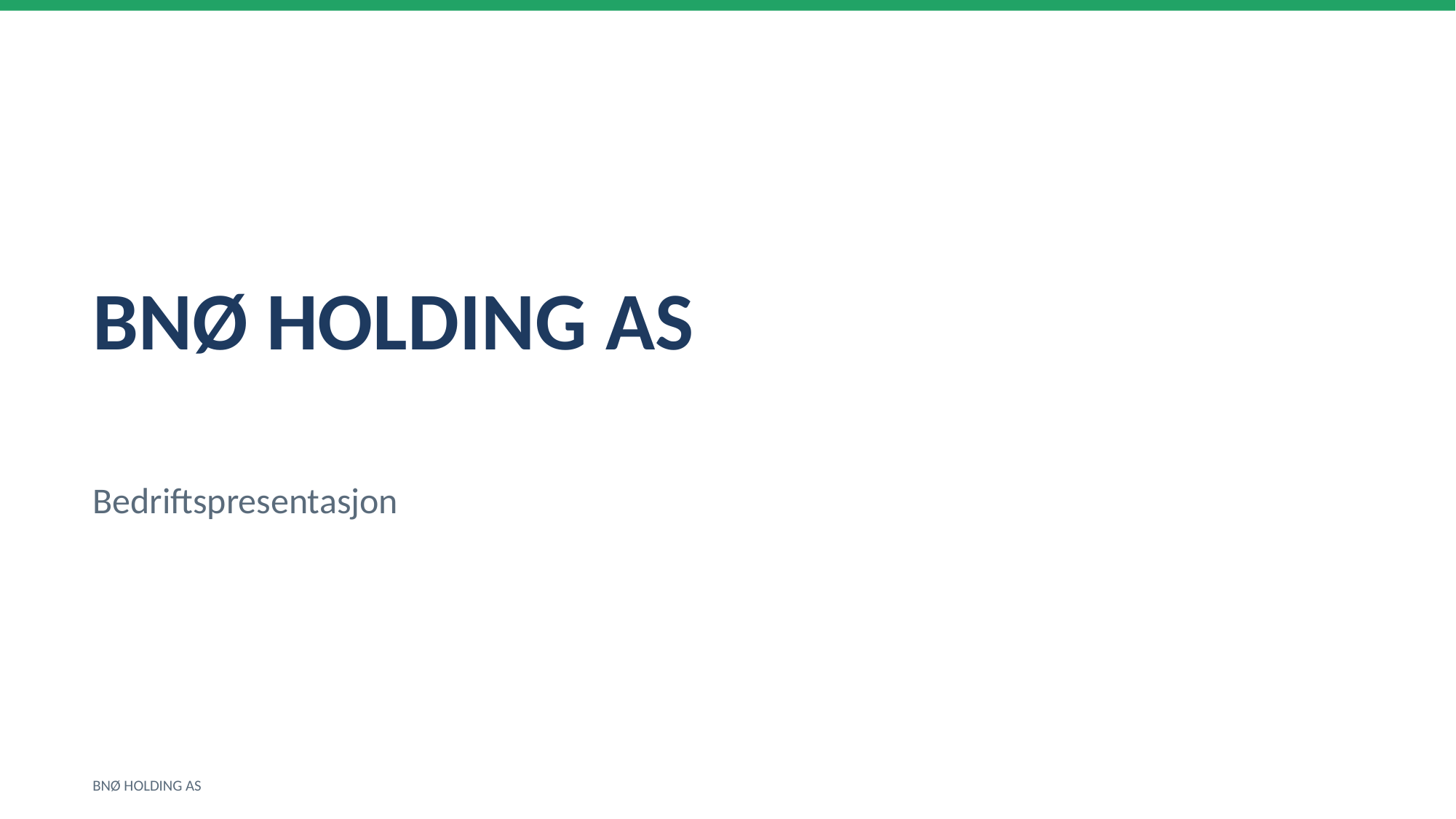

BNØ HOLDING AS
Bedriftspresentasjon
BNØ HOLDING AS